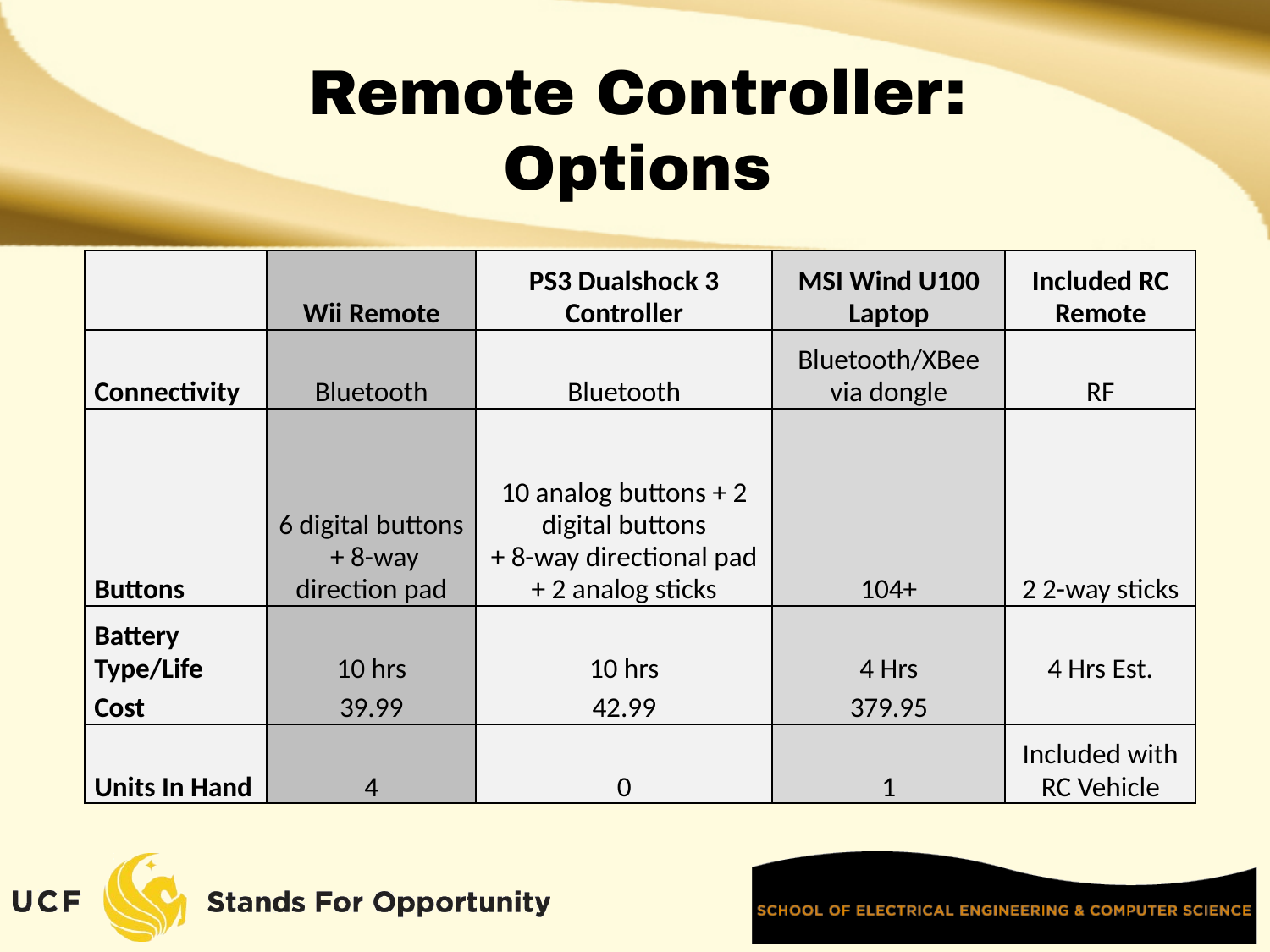

# Remote Controller: Options
|  |  |  |  |  |
| --- | --- | --- | --- | --- |
|  | Wii Remote | PS3 Dualshock 3 Controller | MSI Wind U100 Laptop | Included RC Remote |
| Connectivity | Bluetooth | Bluetooth | Bluetooth/XBee via dongle | RF |
| Buttons | 6 digital buttons + 8-way direction pad | 10 analog buttons + 2 digital buttons + 8-way directional pad + 2 analog sticks | 104+ | 2 2-way sticks |
| Battery Type/Life | 10 hrs | 10 hrs | 4 Hrs | 4 Hrs Est. |
| Cost | 39.99 | 42.99 | 379.95 |  |
| Units In Hand | 4 | 0 | 1 | Included with RC Vehicle |